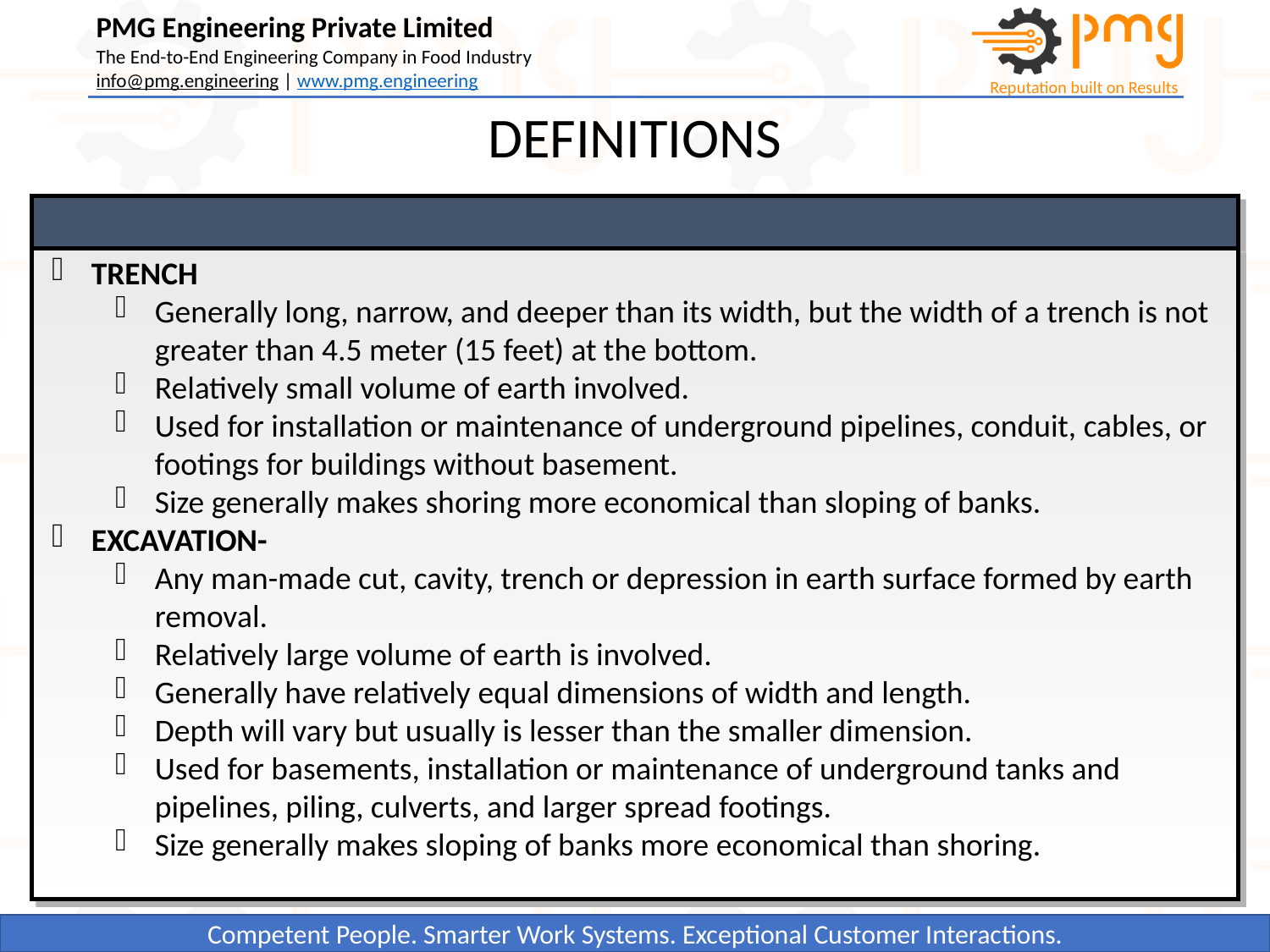

DEFINITIONS

TRENCH
Generally long, narrow, and deeper than its width, but the width of a trench is not greater than 4.5 meter (15 feet) at the bottom.
Relatively small volume of earth involved.
Used for installation or maintenance of underground pipelines, conduit, cables, or footings for buildings without basement.
Size generally makes shoring more economical than sloping of banks.
EXCAVATION-
Any man-made cut, cavity, trench or depression in earth surface formed by earth removal.
Relatively large volume of earth is involved.
Generally have relatively equal dimensions of width and length.
Depth will vary but usually is lesser than the smaller dimension.
Used for basements, installation or maintenance of underground tanks and pipelines, piling, culverts, and larger spread footings.
Size generally makes sloping of banks more economical than shoring.